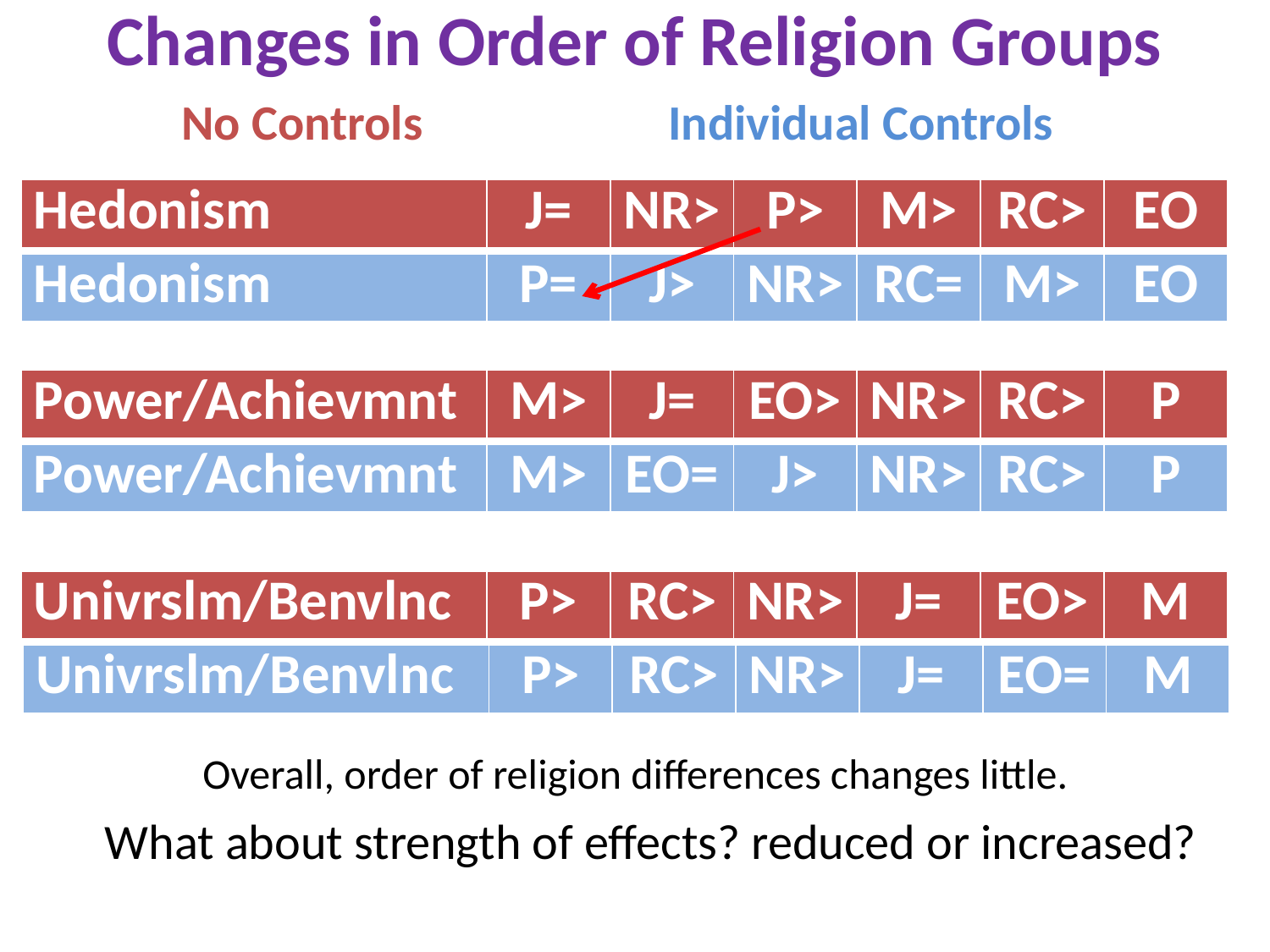

# Changes in Order of Religion Groups
No Controls
Individual Controls
| Hedonism | J= | NR> | P> | M> | RC> | EO |
| --- | --- | --- | --- | --- | --- | --- |
| Hedonism | P= | J> | NR> | RC= | M> | EO |
| --- | --- | --- | --- | --- | --- | --- |
| Power/Achievmnt | M> | J= | EO> | NR> | RC> | P |
| --- | --- | --- | --- | --- | --- | --- |
| Power/Achievmnt | M> | EO= | J> | NR> | RC> | P |
| --- | --- | --- | --- | --- | --- | --- |
| Univrslm/Benvlnc | P> | RC> | NR> | J= | EO> | M |
| --- | --- | --- | --- | --- | --- | --- |
| Univrslm/Benvlnc | P> | RC> | NR> | J= | EO= | M |
| --- | --- | --- | --- | --- | --- | --- |
Overall, order of religion differences changes little.
What about strength of effects? reduced or increased?